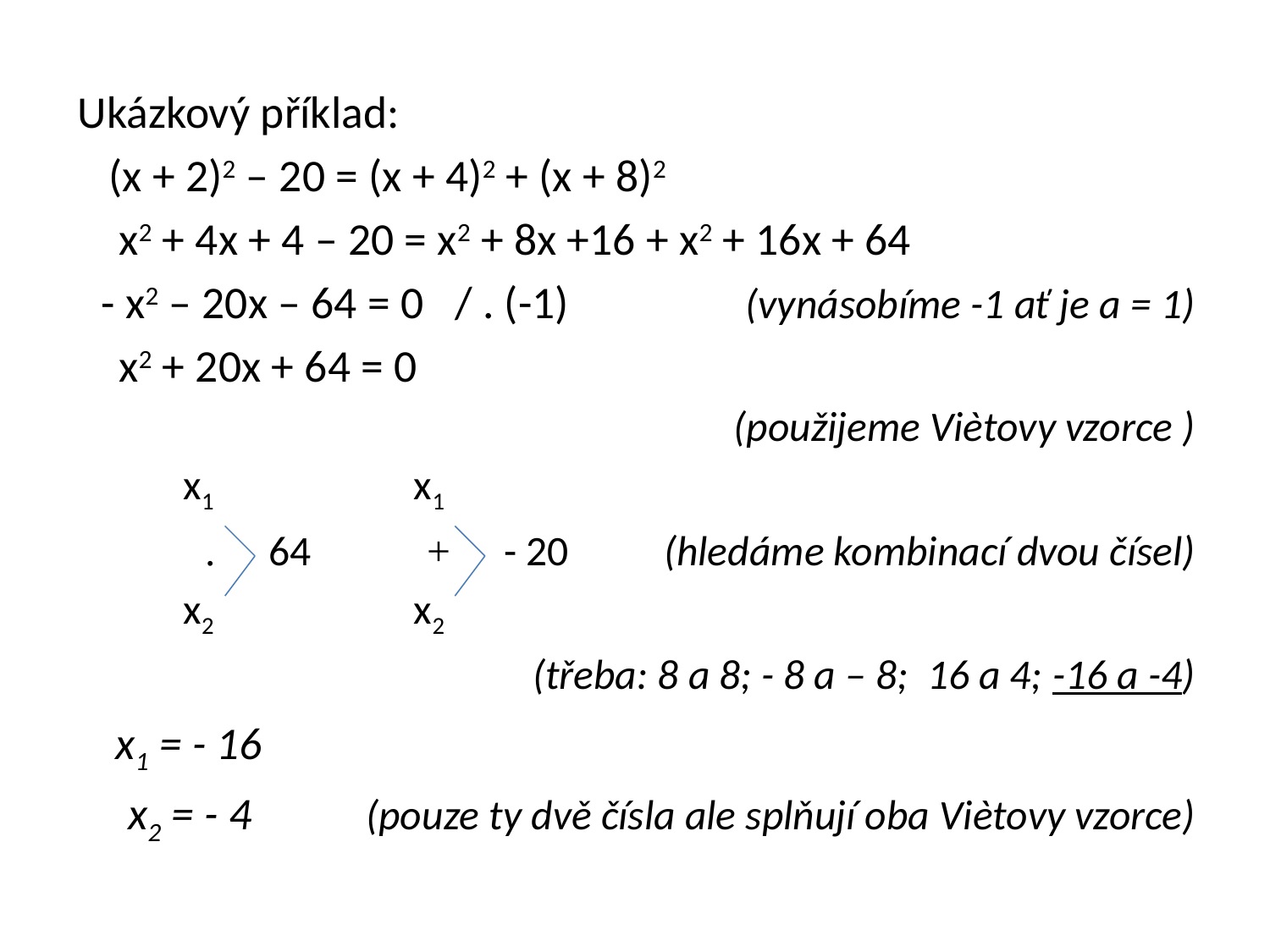

Ukázkový příklad:
   (x + 2)2 – 20 = (x + 4)2 + (x + 8)2
    x2 + 4x + 4 – 20 = x2 + 8x +16 + x2 + 16x + 64
 - x2 – 20x – 64 = 0   / . (-1)                 (vynásobíme -1 ať je a = 1)
    x2 + 20x + 64 = 0
(použijeme Viètovy vzorce )
          x1                     x1
           .     64           +     - 20         (hledáme kombinací dvou čísel)
          x2                     x2
                                                               (třeba: 8 a 8; - 8 a – 8;  16 a 4; -16 a -4)
    x1 = - 16
   x2 = - 4           (pouze ty dvě čísla ale splňují oba Viètovy vzorce)